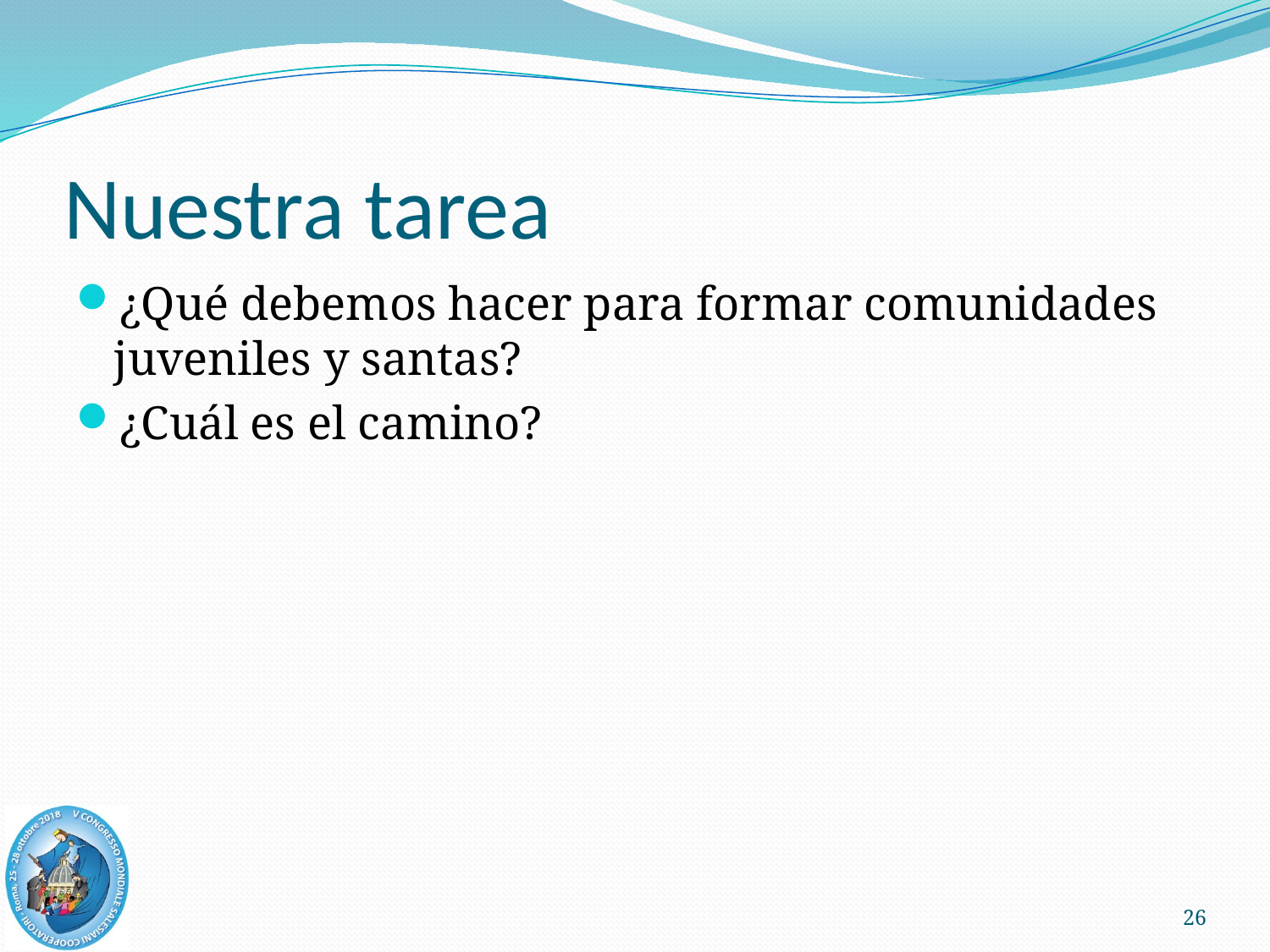

# Nuestra tarea
¿Qué debemos hacer para formar comunidades juveniles y santas?
¿Cuál es el camino?
26